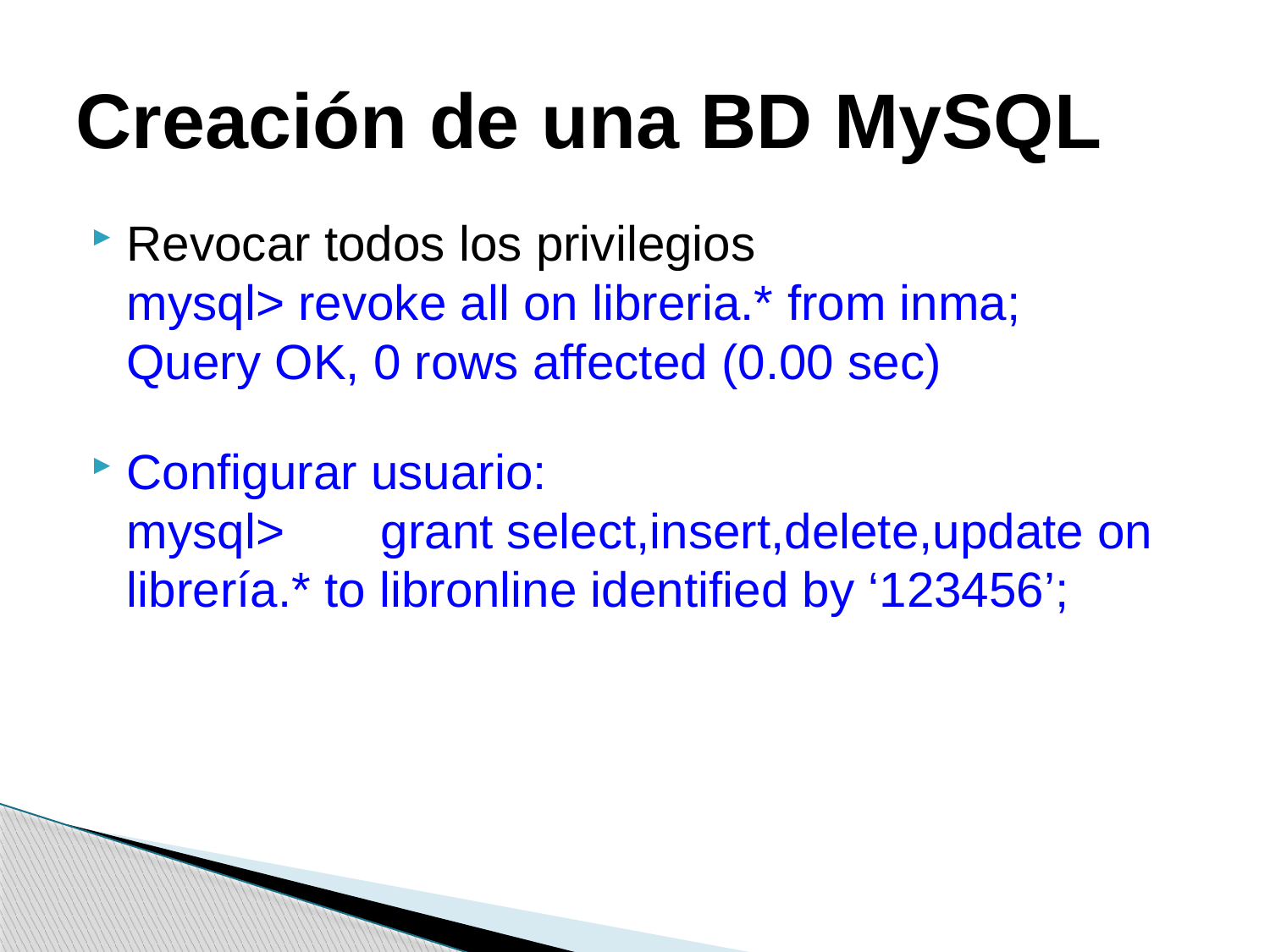

# Creación de una BD MySQL
Revocar todos los privilegios
	mysql> revoke all on libreria.* from inma;
	Query OK, 0 rows affected (0.00 sec)

Configurar usuario:
	mysql> 	grant select,insert,delete,update on librería.* to libronline identified by ‘123456’;